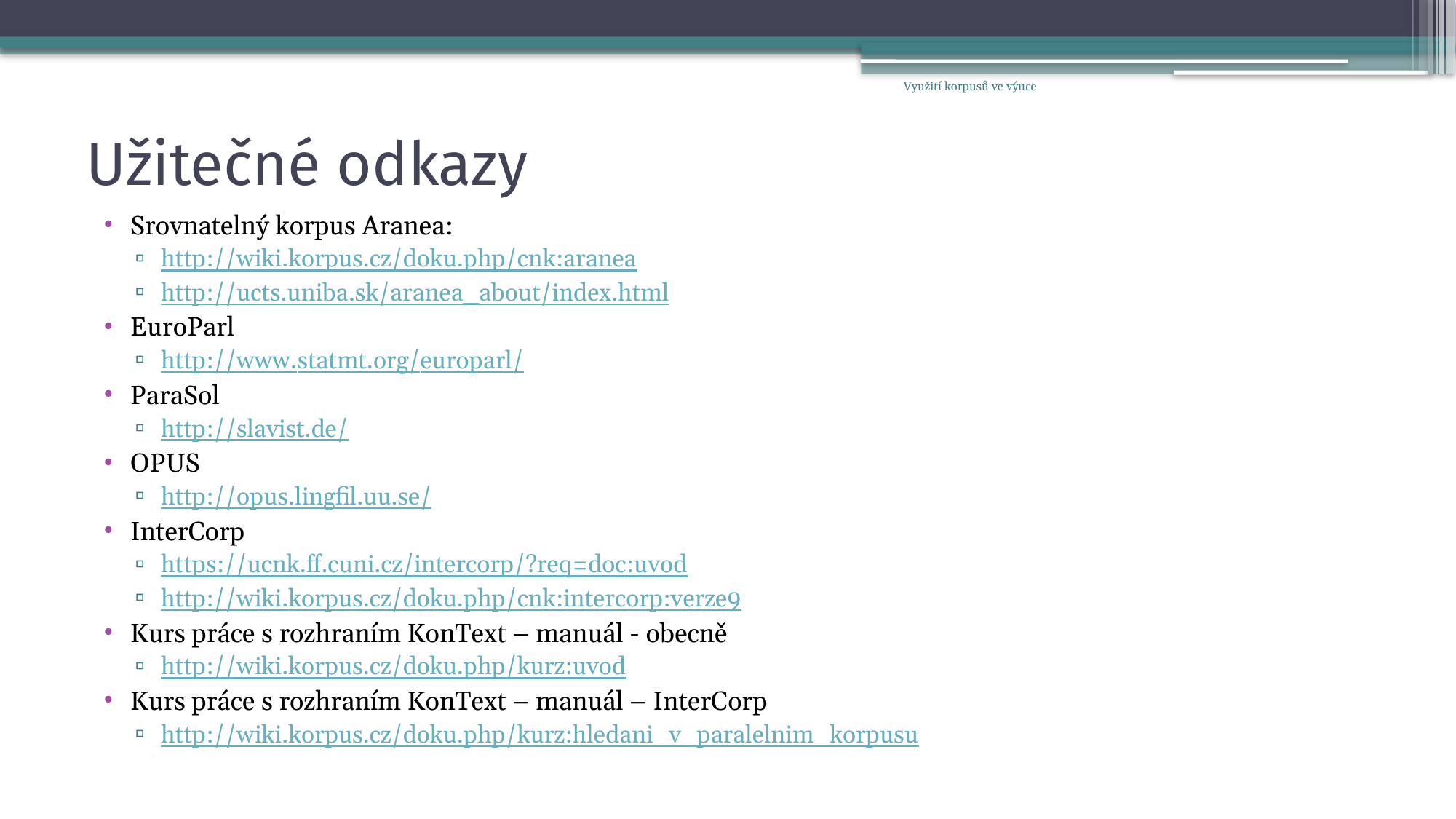

Využití korpusů ve výuce
# Užitečné odkazy
Srovnatelný korpus Aranea:
http://wiki.korpus.cz/doku.php/cnk:aranea
http://ucts.uniba.sk/aranea_about/index.html
EuroParl
http://www.statmt.org/europarl/
ParaSol
http://slavist.de/
OPUS
http://opus.lingfil.uu.se/
InterCorp
https://ucnk.ff.cuni.cz/intercorp/?req=doc:uvod
http://wiki.korpus.cz/doku.php/cnk:intercorp:verze9
Kurs práce s rozhraním KonText – manuál - obecně
http://wiki.korpus.cz/doku.php/kurz:uvod
Kurs práce s rozhraním KonText – manuál – InterCorp
http://wiki.korpus.cz/doku.php/kurz:hledani_v_paralelnim_korpusu